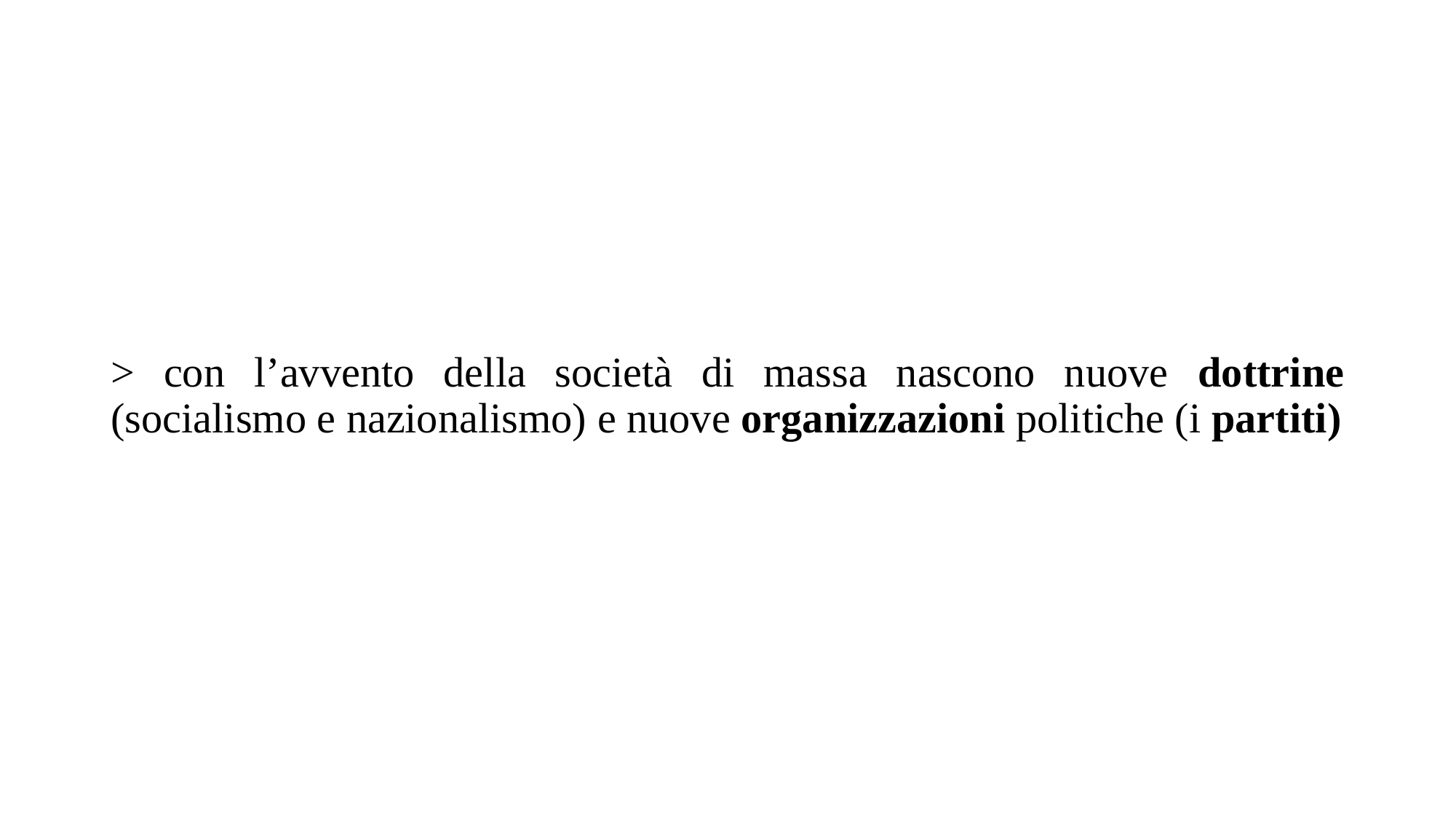

> con l’avvento della società di massa nascono nuove dottrine (socialismo e nazionalismo) e nuove organizzazioni politiche (i partiti)